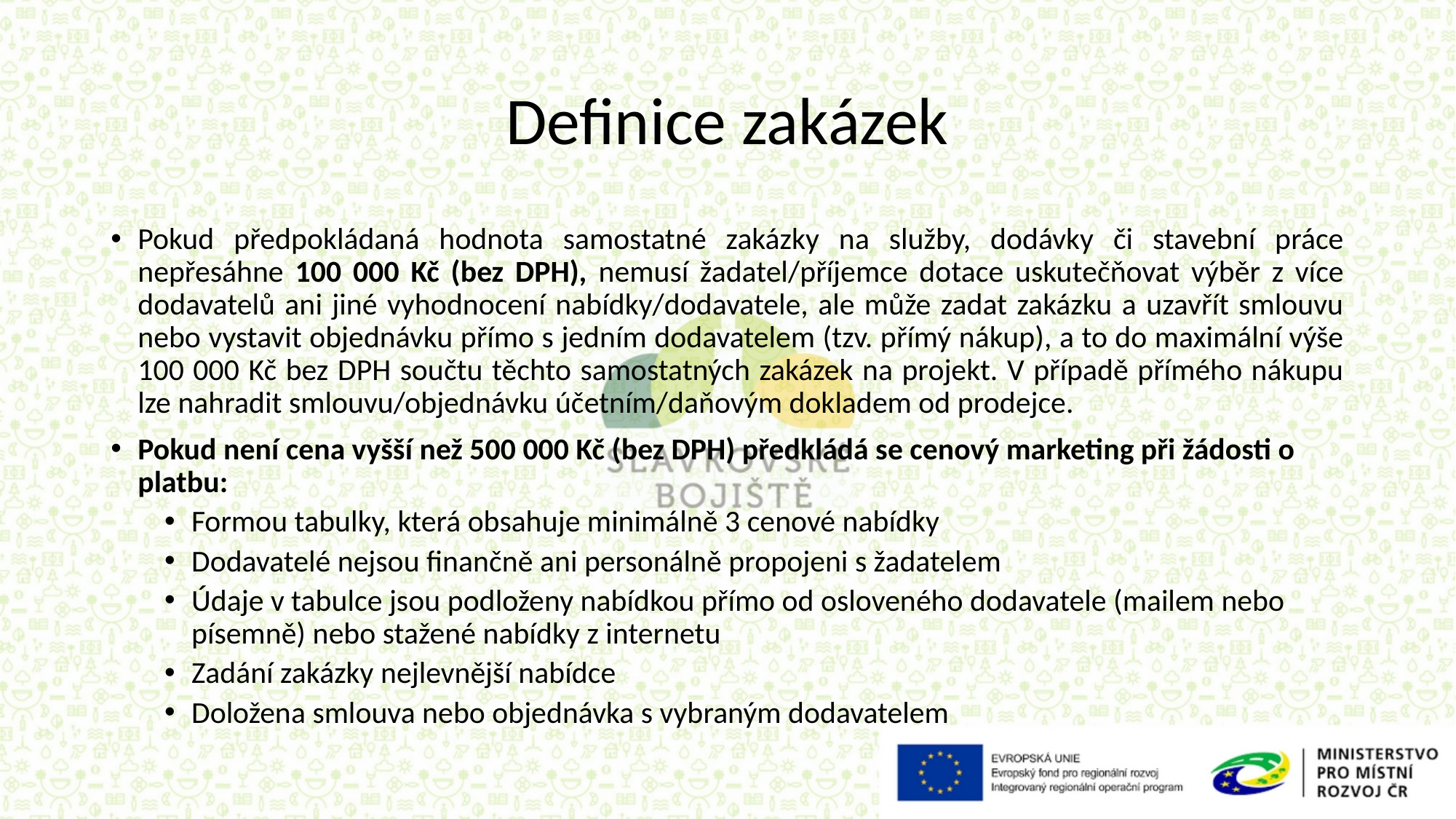

# Definice zakázek
Pokud předpokládaná hodnota samostatné zakázky na služby, dodávky či stavební práce nepřesáhne 100 000 Kč (bez DPH), nemusí žadatel/příjemce dotace uskutečňovat výběr z více dodavatelů ani jiné vyhodnocení nabídky/dodavatele, ale může zadat zakázku a uzavřít smlouvu nebo vystavit objednávku přímo s jedním dodavatelem (tzv. přímý nákup), a to do maximální výše 100 000 Kč bez DPH součtu těchto samostatných zakázek na projekt. V případě přímého nákupu lze nahradit smlouvu/objednávku účetním/daňovým dokladem od prodejce.
Pokud není cena vyšší než 500 000 Kč (bez DPH) předkládá se cenový marketing při žádosti o platbu:
Formou tabulky, která obsahuje minimálně 3 cenové nabídky
Dodavatelé nejsou finančně ani personálně propojeni s žadatelem
Údaje v tabulce jsou podloženy nabídkou přímo od osloveného dodavatele (mailem nebo písemně) nebo stažené nabídky z internetu
Zadání zakázky nejlevnější nabídce
Doložena smlouva nebo objednávka s vybraným dodavatelem